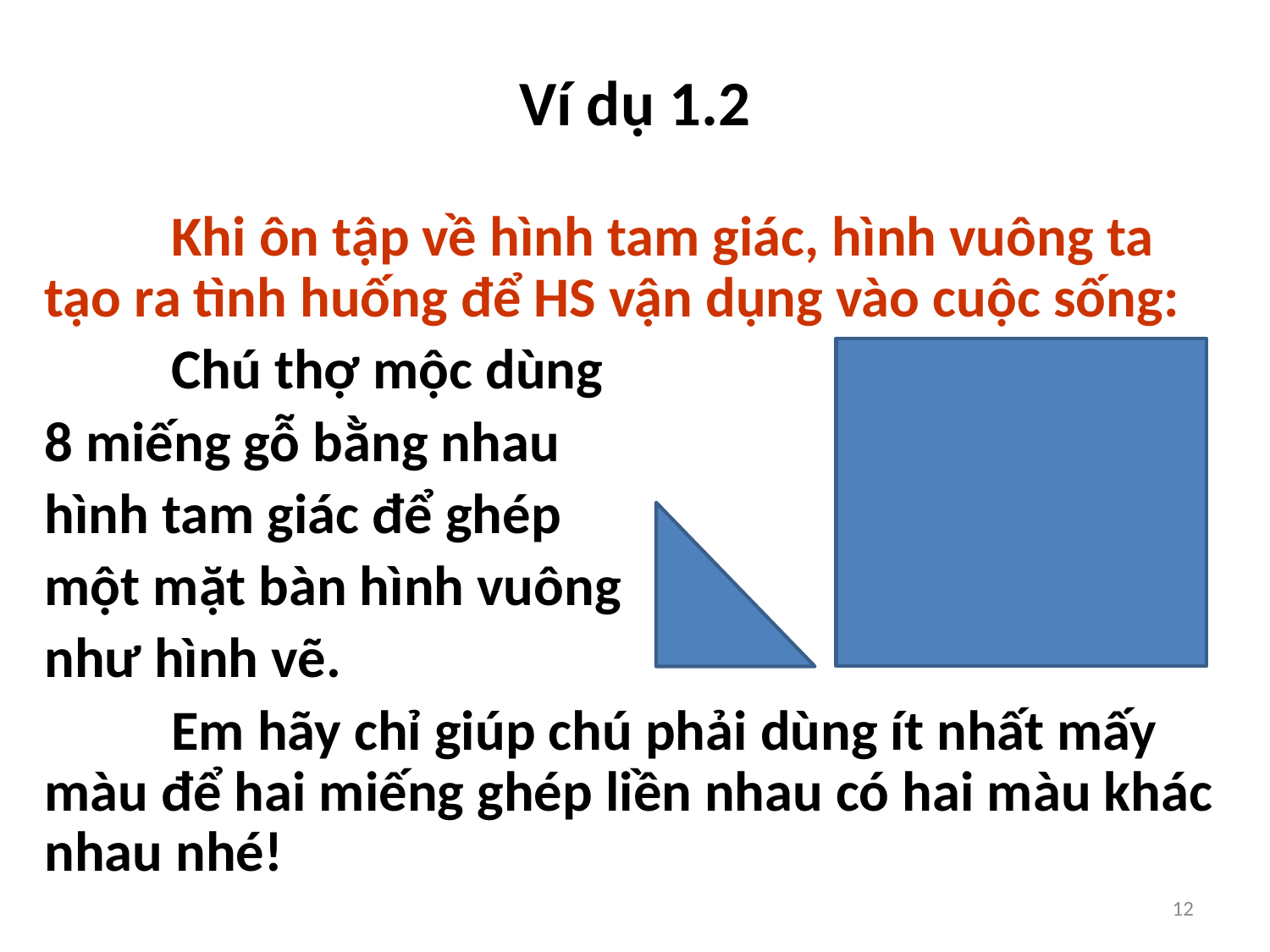

# Ví dụ 1.2
	Khi ôn tập về hình tam giác, hình vuông ta tạo ra tình huống để HS vận dụng vào cuộc sống:
	Chú thợ mộc dùng
8 miếng gỗ bằng nhau
hình tam giác để ghép
một mặt bàn hình vuông
như hình vẽ.
	Em hãy chỉ giúp chú phải dùng ít nhất mấy màu để hai miếng ghép liền nhau có hai màu khác nhau nhé!

12